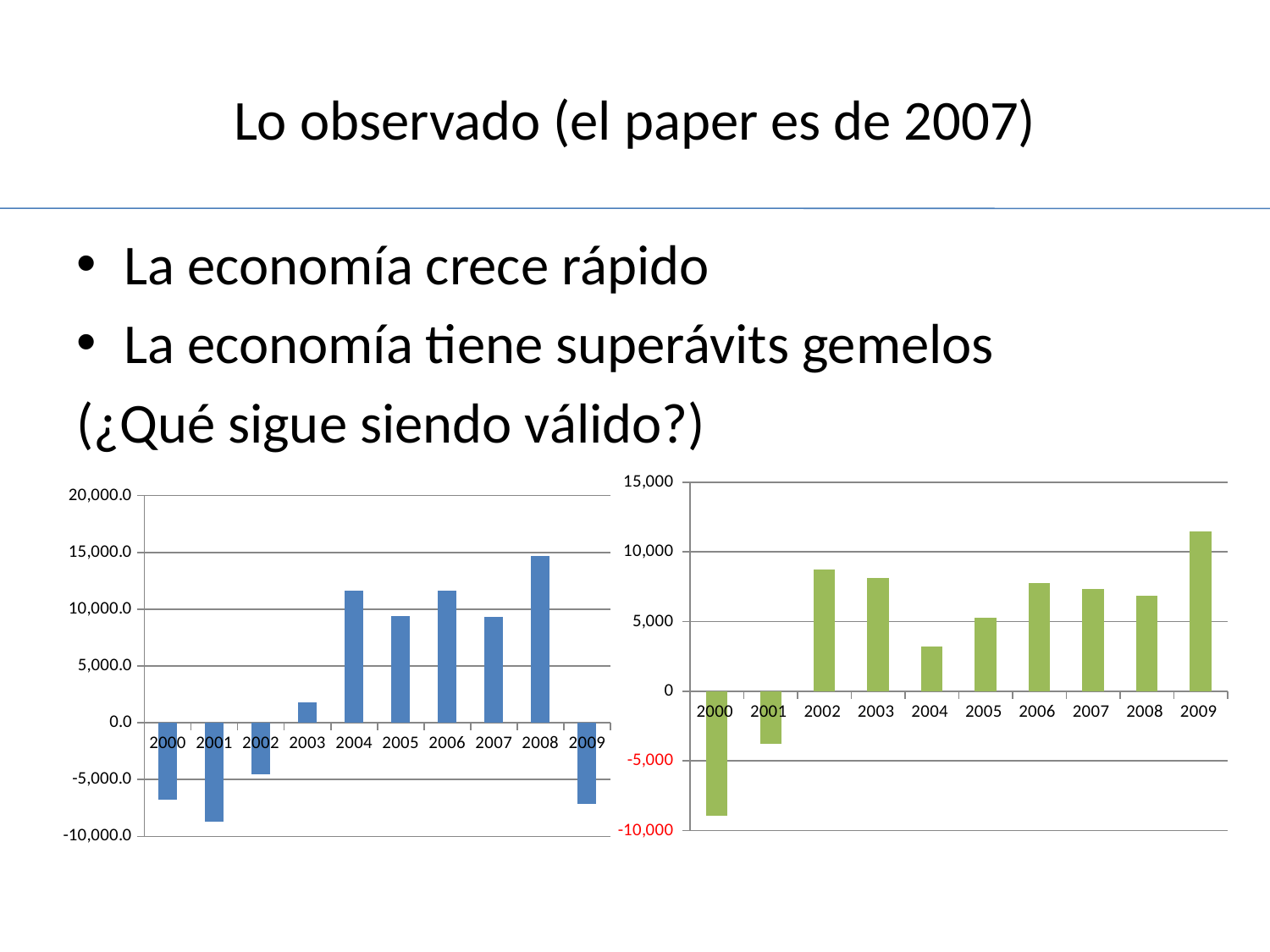

# Lo observado (el paper es de 2007)
La economía crece rápido
La economía tiene superávits gemelos
(¿Qué sigue siendo válido?)

### Chart

| Category |  |
|---|---|
| 2000 | -8954.517892627608 |
| 2001 | -3780.4352411935956 |
| 2002 | 8766.603553328263 |
| 2003 | 8140.410841525963 |
| 2004 | 3212.6814721935752 |
| 2005 | 5274.826971806272 |
| 2006 | 7767.549367495402 |
| 2007 | 7355.35083912484 |
| 2008 | 6856.6917754246115 |
| 2009 | 11450.0 |

### Chart

| Category |  |
|---|---|
| 2000 | -6791.6 |
| 2001 | -8719.299999999992 |
| 2002 | -4549.300000000008 |
| 2003 | 1805.3000000000059 |
| 2004 | 11657.8 |
| 2005 | 9418.1 |
| 2006 | 11622.99 |
| 2007 | 9296.08 |
| 2008 | 14654.8 |
| 2009 | -7131.1200000000035 |